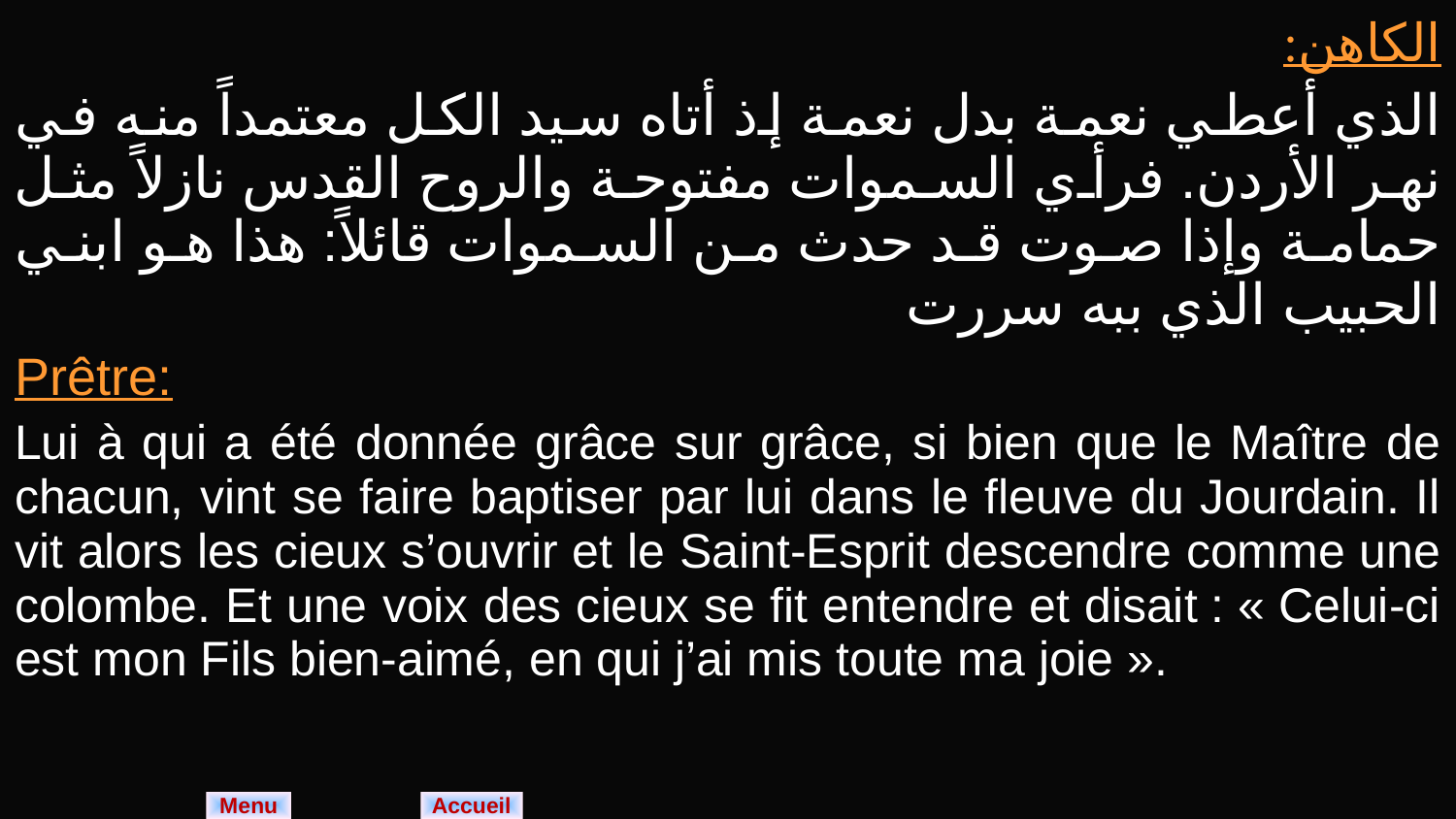

| الكاهن: الذي أعطي نعمة بدل نعمة إذ أتاه سيد الكل معتمداً منه في نهر الأردن. فرأي السموات مفتوحة والروح القدس نازلاً مثل حمامة وإذا صوت قد حدث من السموات قائلاً: هذا هو ابني الحبيب الذي ببه سررت |
| --- |
| Prêtre: Lui à qui a été donnée grâce sur grâce, si bien que le Maître de chacun, vint se faire baptiser par lui dans le fleuve du Jourdain. Il vit alors les cieux s’ouvrir et le Saint-Esprit descendre comme une colombe. Et une voix des cieux se fit entendre et disait : « Celui-ci est mon Fils bien-aimé, en qui j’ai mis toute ma joie ». |

Menu